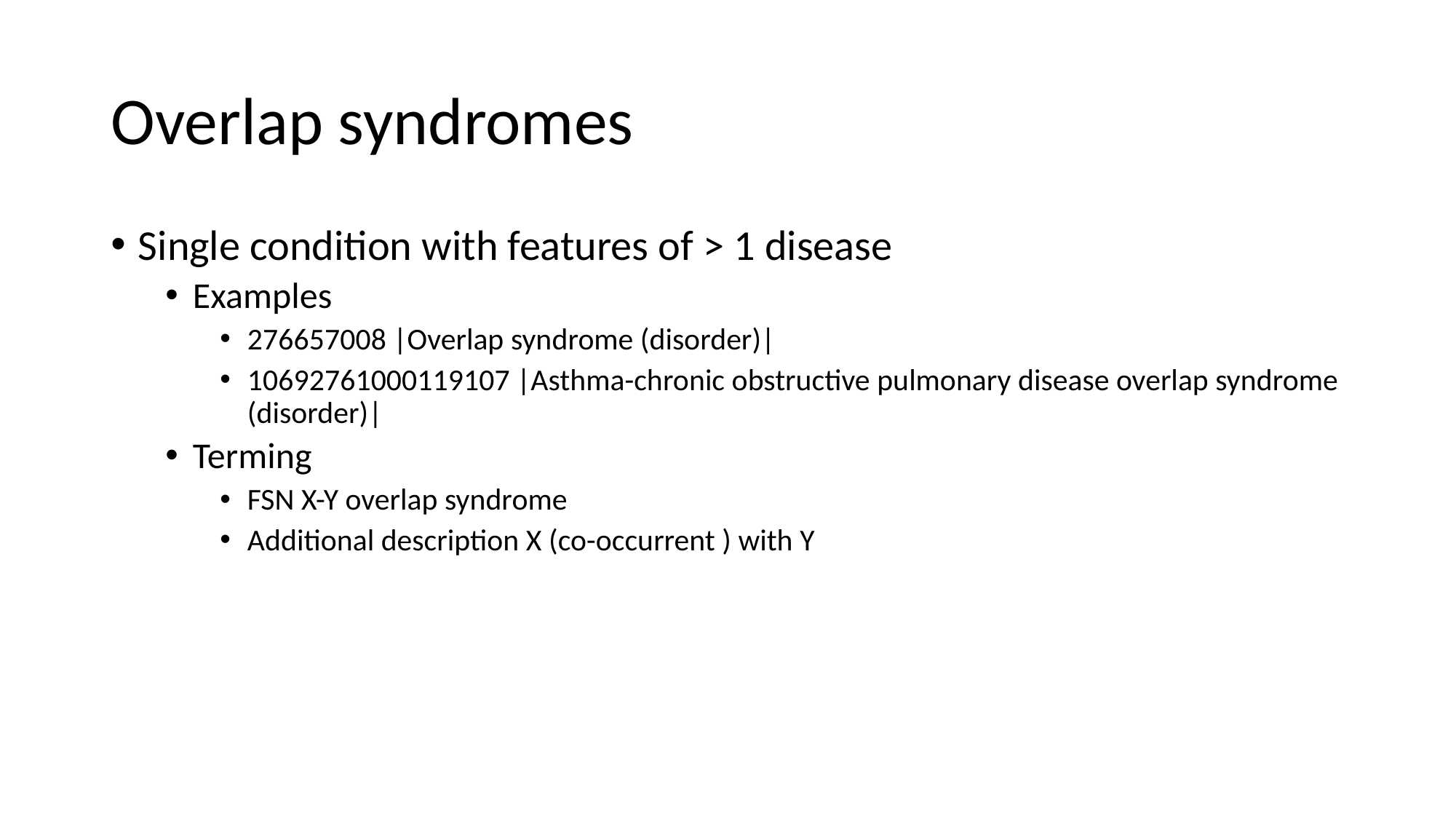

# Overlap syndromes
Single condition with features of > 1 disease
Examples
276657008 |Overlap syndrome (disorder)|
10692761000119107 |Asthma-chronic obstructive pulmonary disease overlap syndrome (disorder)|
Terming
FSN X-Y overlap syndrome
Additional description X (co-occurrent ) with Y